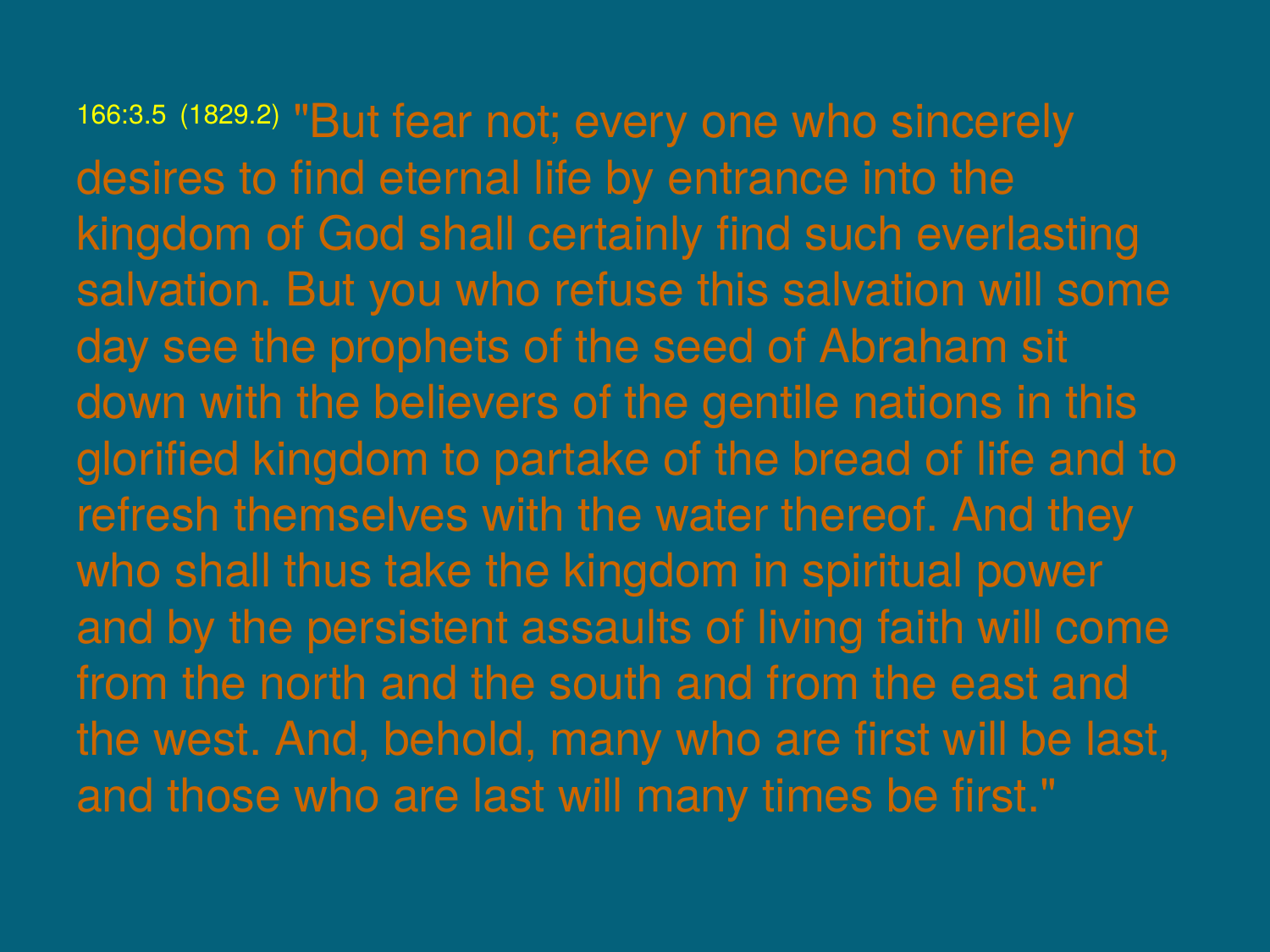

166:3.5 (1829.2) "But fear not; every one who sincerely desires to find eternal life by entrance into the kingdom of God shall certainly find such everlasting salvation. But you who refuse this salvation will some day see the prophets of the seed of Abraham sit down with the believers of the gentile nations in this glorified kingdom to partake of the bread of life and to refresh themselves with the water thereof. And they who shall thus take the kingdom in spiritual power and by the persistent assaults of living faith will come from the north and the south and from the east and the west. And, behold, many who are first will be last, and those who are last will many times be first."